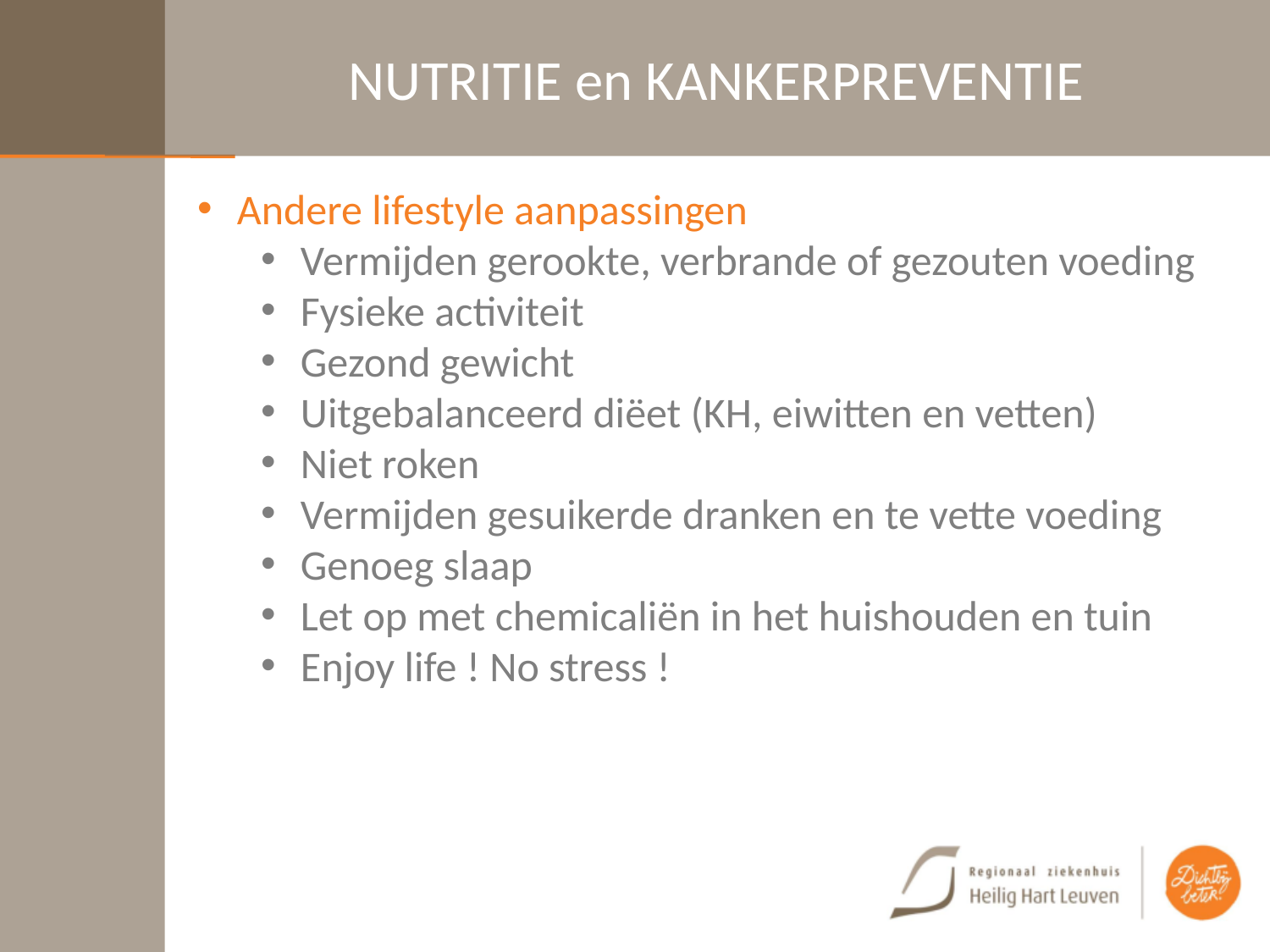

# NUTRITIE en KANKERPREVENTIE
Andere lifestyle aanpassingen
Vermijden gerookte, verbrande of gezouten voeding
Fysieke activiteit
Gezond gewicht
Uitgebalanceerd diëet (KH, eiwitten en vetten)
Niet roken
Vermijden gesuikerde dranken en te vette voeding
Genoeg slaap
Let op met chemicaliën in het huishouden en tuin
Enjoy life ! No stress !